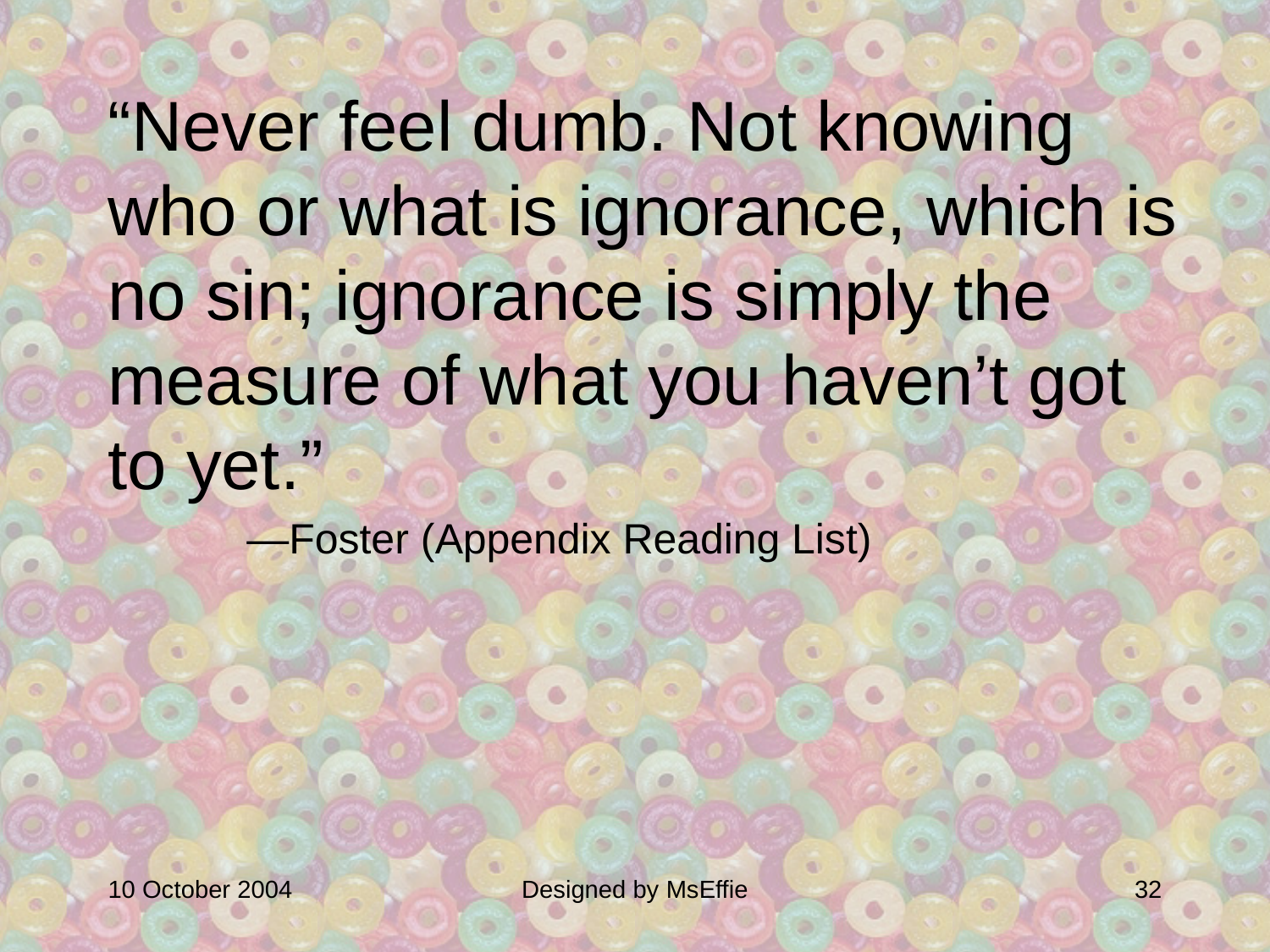

“Never feel dumb. Not knowing who or what is ignorance, which is no sin; ignorance is simply the measure of what you haven’t got to yet.”
	 —Foster (Appendix Reading List)
10 October 2004
Designed by MsEffie
32